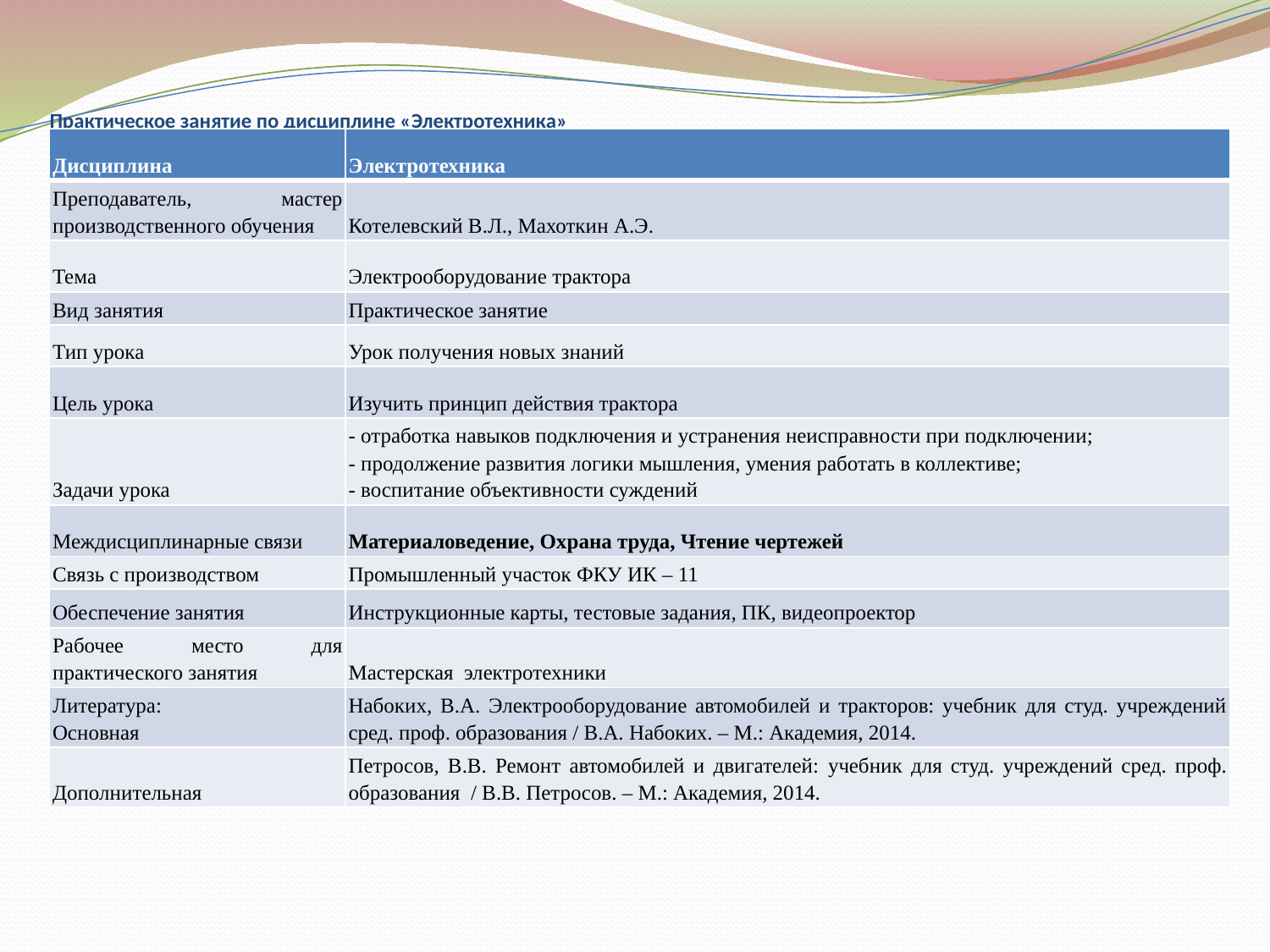

# Практическое занятие по дисциплине «Электротехника»
| Дисциплина | Электротехника |
| --- | --- |
| Преподаватель, мастер производственного обучения | Котелевский В.Л., Махоткин А.Э. |
| Тема | Электрооборудование трактора |
| Вид занятия | Практическое занятие |
| Тип урока | Урок получения новых знаний |
| Цель урока | Изучить принцип действия трактора |
| Задачи урока | - отработка навыков подключения и устранения неисправности при подключении; - продолжение развития логики мышления, умения работать в коллективе; - воспитание объективности суждений |
| Междисциплинарные связи | Материаловедение, Охрана труда, Чтение чертежей |
| Связь с производством | Промышленный участок ФКУ ИК – 11 |
| Обеспечение занятия | Инструкционные карты, тестовые задания, ПК, видеопроектор |
| Рабочее место для практического занятия | Мастерская электротехники |
| Литература: Основная | Набоких, В.А. Электрооборудование автомобилей и тракторов: учебник для студ. учреждений сред. проф. образования / В.А. Набоких. – М.: Академия, 2014. |
| Дополнительная | Петросов, В.В. Ремонт автомобилей и двигателей: учебник для студ. учреждений сред. проф. образования / В.В. Петросов. – М.: Академия, 2014. |